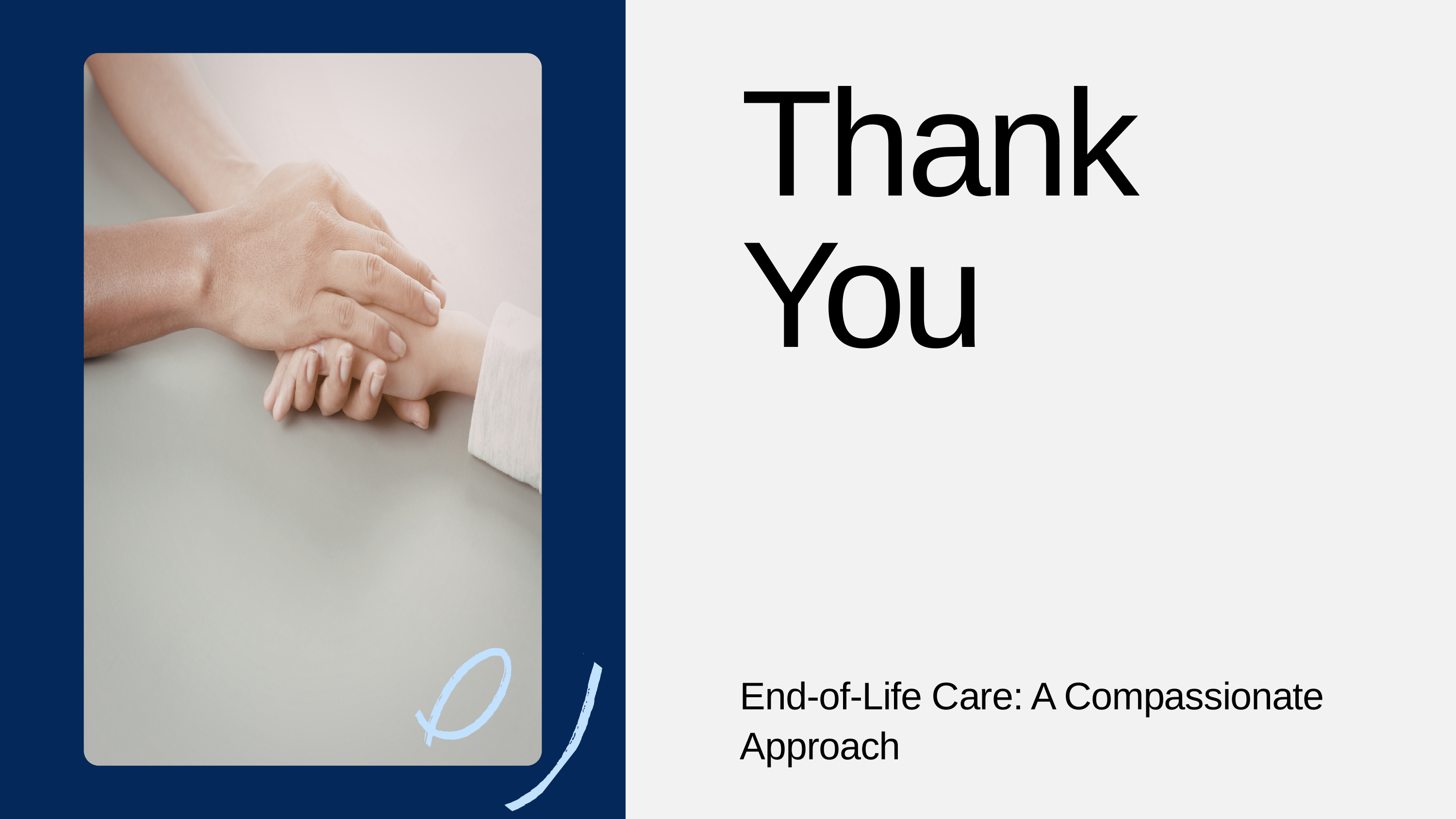

Thank You

End-of-Life Care: A Compassionate Approach